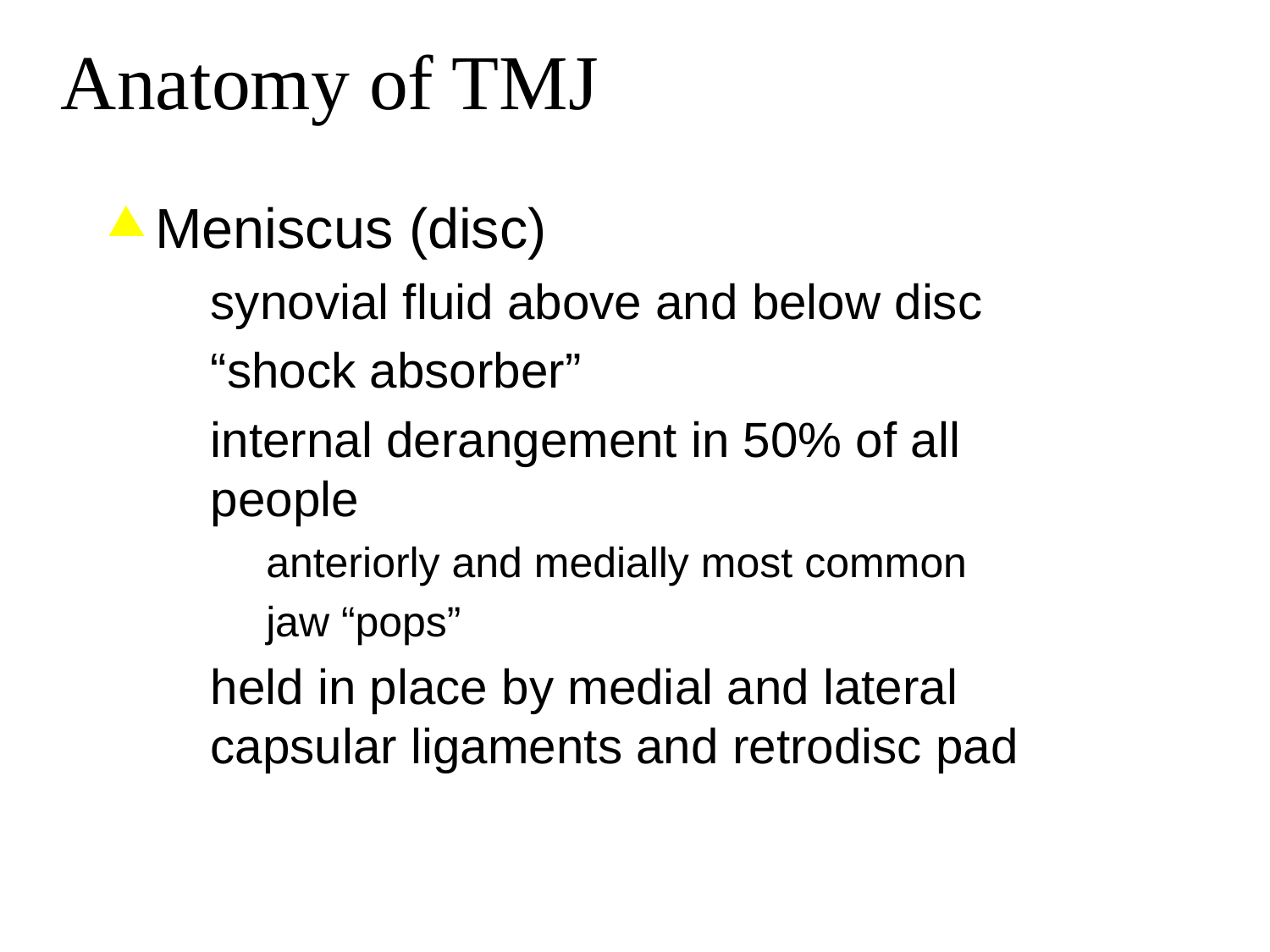

Anatomy of TMJ
Meniscus (disc)
synovial fluid above and below disc
“shock absorber”
internal derangement in 50% of all people
anteriorly and medially most common
jaw “pops”
held in place by medial and lateral capsular ligaments and retrodisc pad